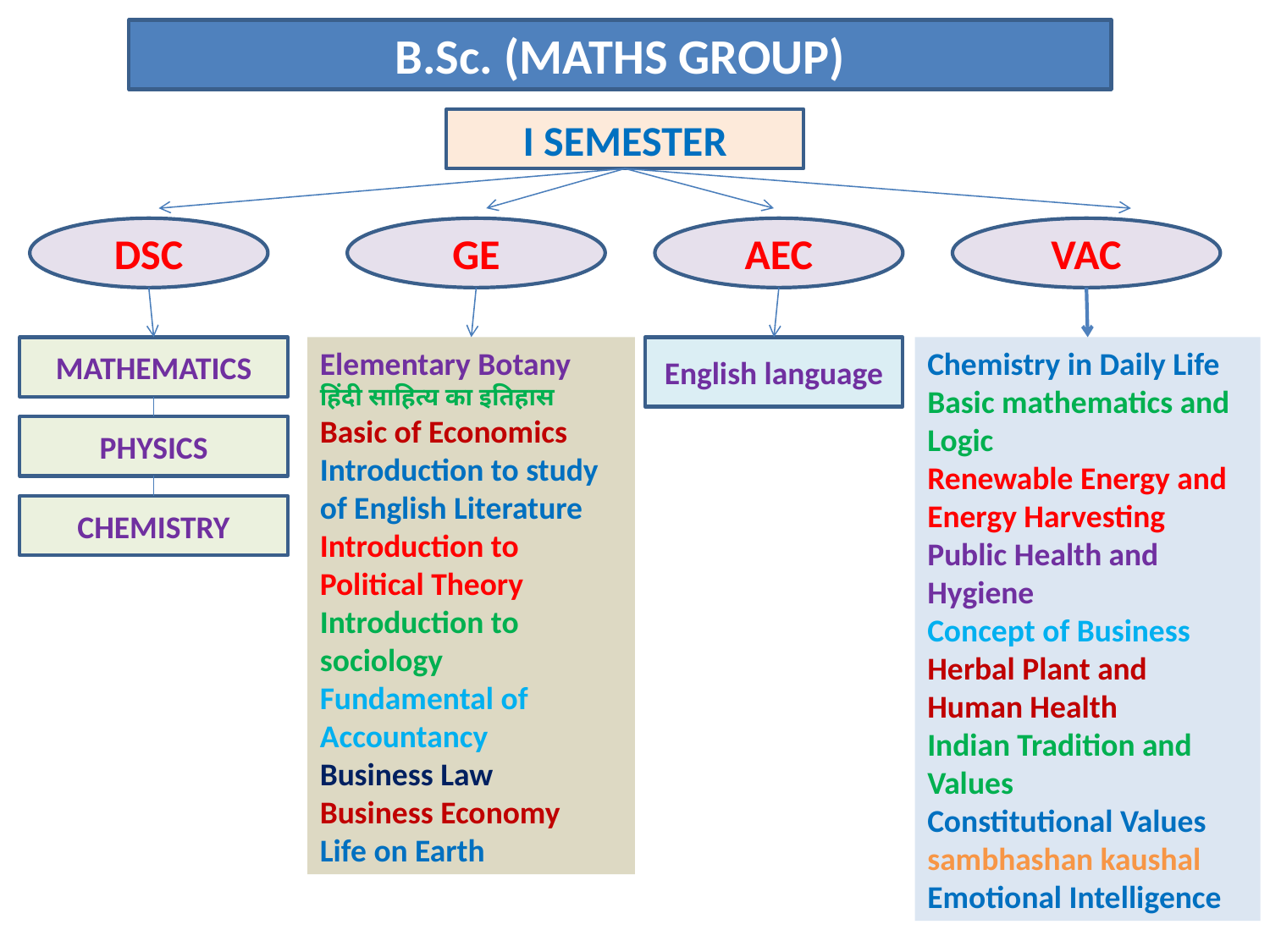

B.Sc. (MATHS GROUP)
I SEMESTER
DSC
GE
AEC
VAC
MATHEMATICS
English language
Elementary Botany
हिंदी साहित्य का इतिहास
Basic of Economics
Introduction to study of English Literature
Introduction to Political Theory
Introduction to sociology
Fundamental of Accountancy
Business Law
Business Economy
Life on Earth
Chemistry in Daily Life
Basic mathematics and Logic
Renewable Energy and Energy Harvesting
Public Health and Hygiene
Concept of Business
Herbal Plant and Human Health
Indian Tradition and Values
Constitutional Values
sambhashan kaushal
Emotional Intelligence
PHYSICS
CHEMISTRY